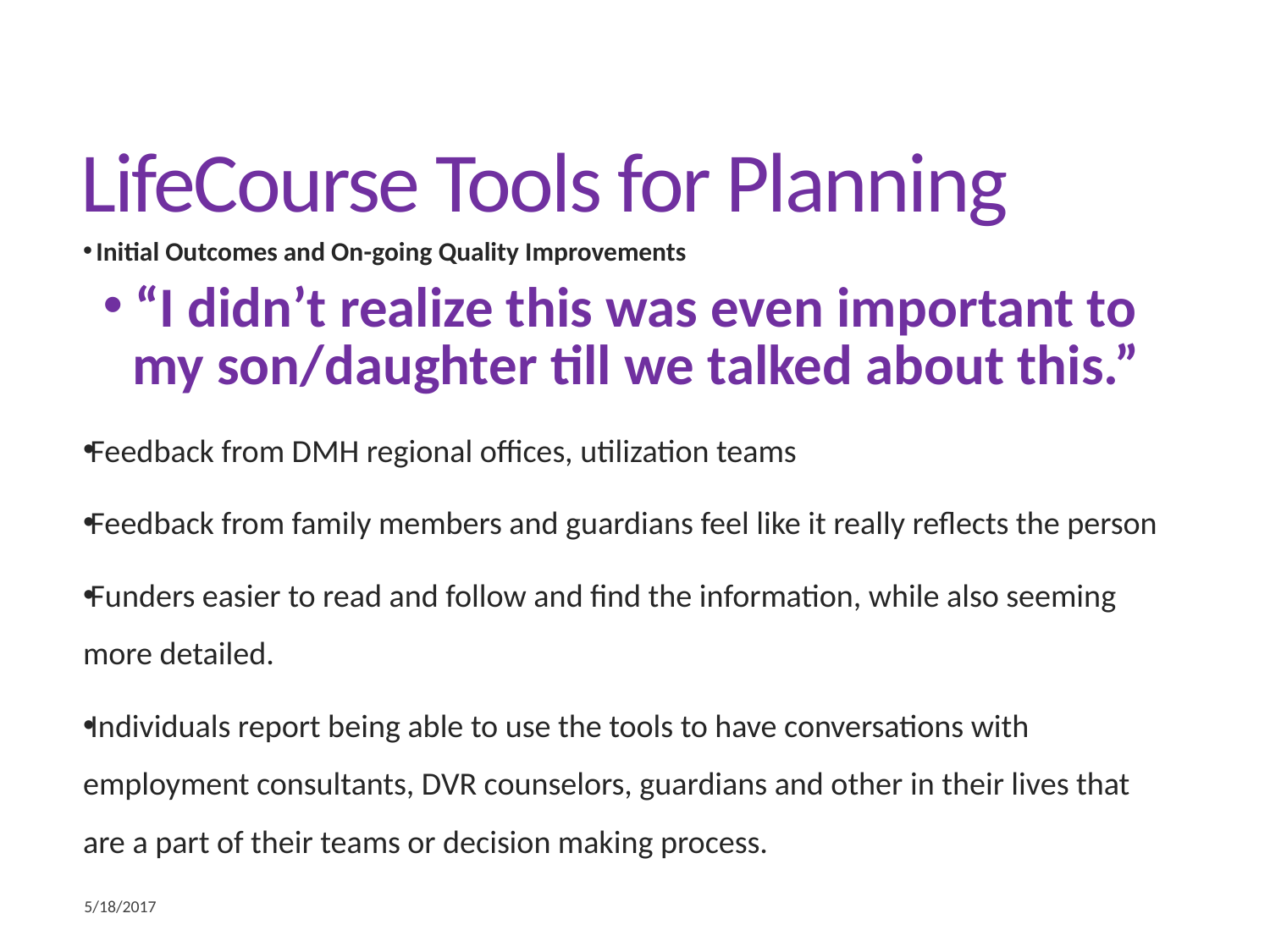

# LifeCourse Tools for Planning
Initial Outcomes and On-going Quality Improvements
“I didn’t realize this was even important to my son/daughter till we talked about this.”
Feedback from DMH regional offices, utilization teams
Feedback from family members and guardians feel like it really reflects the person
Funders easier to read and follow and find the information, while also seeming more detailed.
Individuals report being able to use the tools to have conversations with employment consultants, DVR counselors, guardians and other in their lives that are a part of their teams or decision making process.

5/18/2017